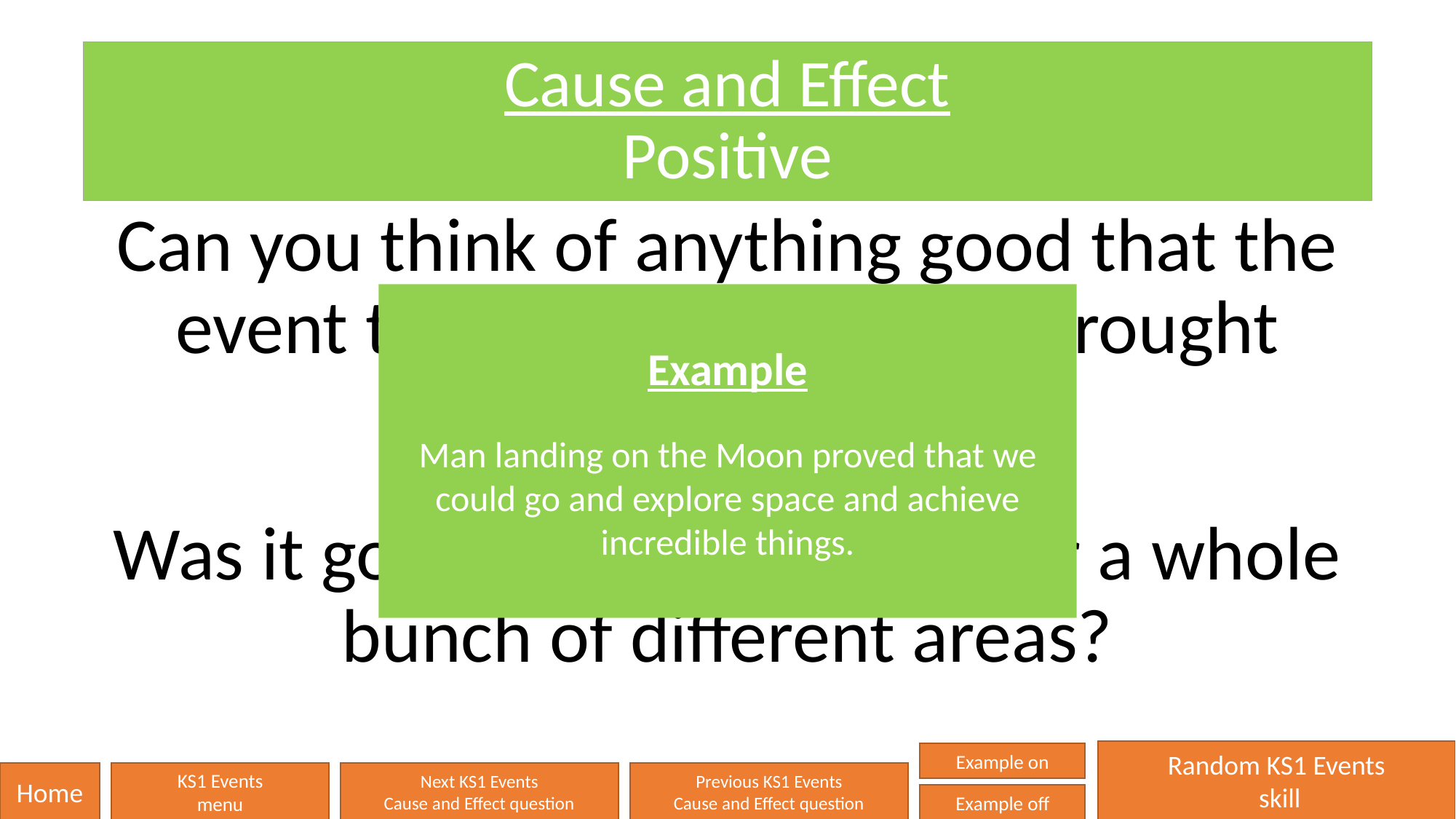

# Cause and Effect Positive
Can you think of anything good that the event that you are studying brought about?

Was it good just for one area or a whole bunch of different areas?
Example

Man landing on the Moon proved that we could go and explore space and achieve incredible things.
Random KS1 Events
 skill
Example on
Home
KS1 Events
menu
Next KS1 Events
Cause and Effect question
Previous KS1 Events
Cause and Effect question
Example off